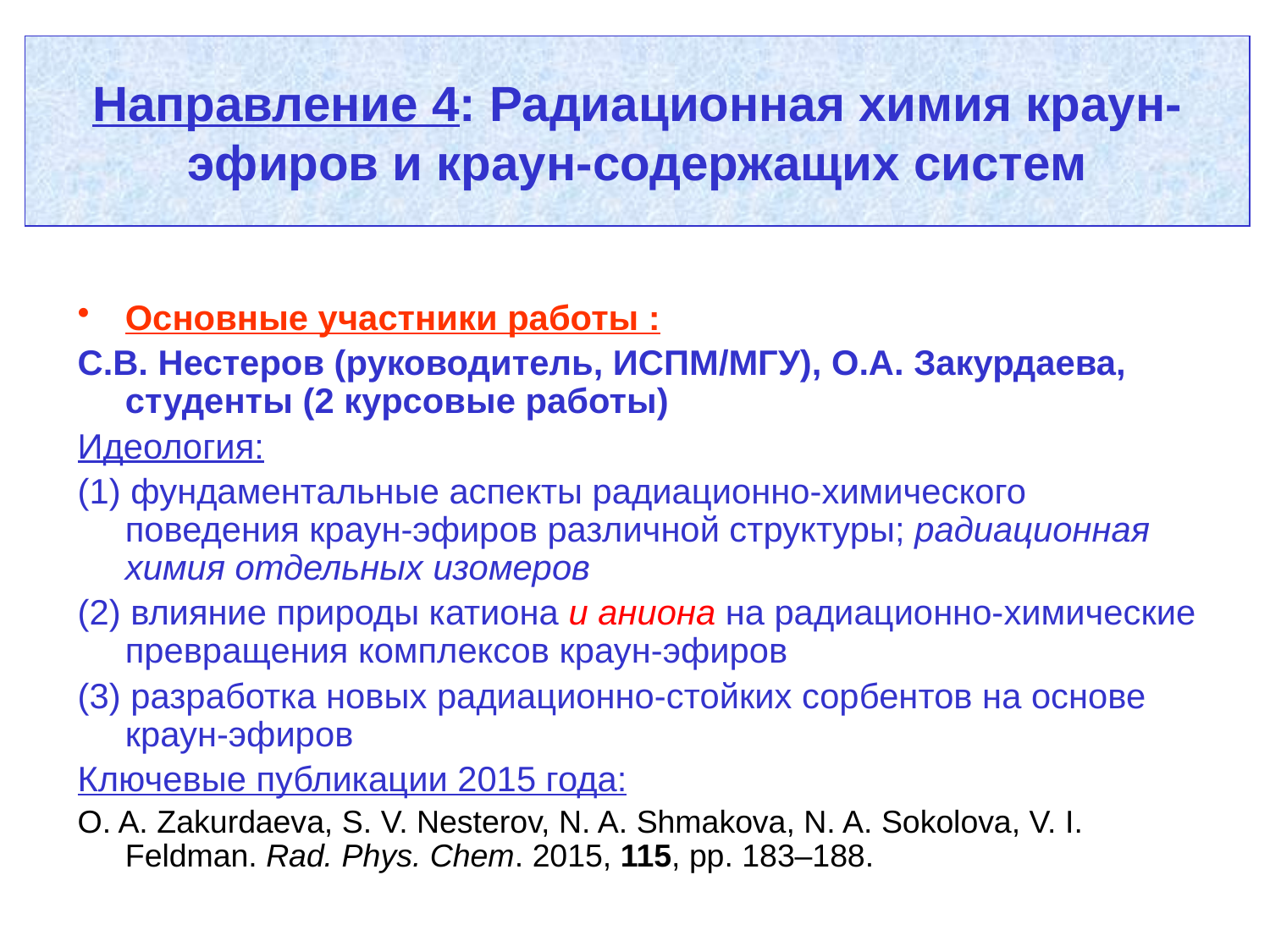

Направление 4: Радиационная химия краун-эфиров и краун-содержащих систем

Основные участники работы :
С.В. Нестеров (руководитель, ИСПМ/МГУ), О.А. Закурдаева, студенты (2 курсовые работы)
Идеология:
(1) фундаментальные аспекты радиационно-химического поведения краун-эфиров различной структуры; радиационная химия отдельных изомеров
(2) влияние природы катиона и аниона на радиационно-химические превращения комплексов краун-эфиров
(3) разработка новых радиационно-стойких сорбентов на основе краун-эфиров
Ключевые публикации 2015 года:
O. A. Zakurdaeva, S. V. Nesterov, N. A. Shmakova, N. A. Sokolova, V. I. Feldman. Rad. Phys. Chem. 2015, 115, pp. 183–188.